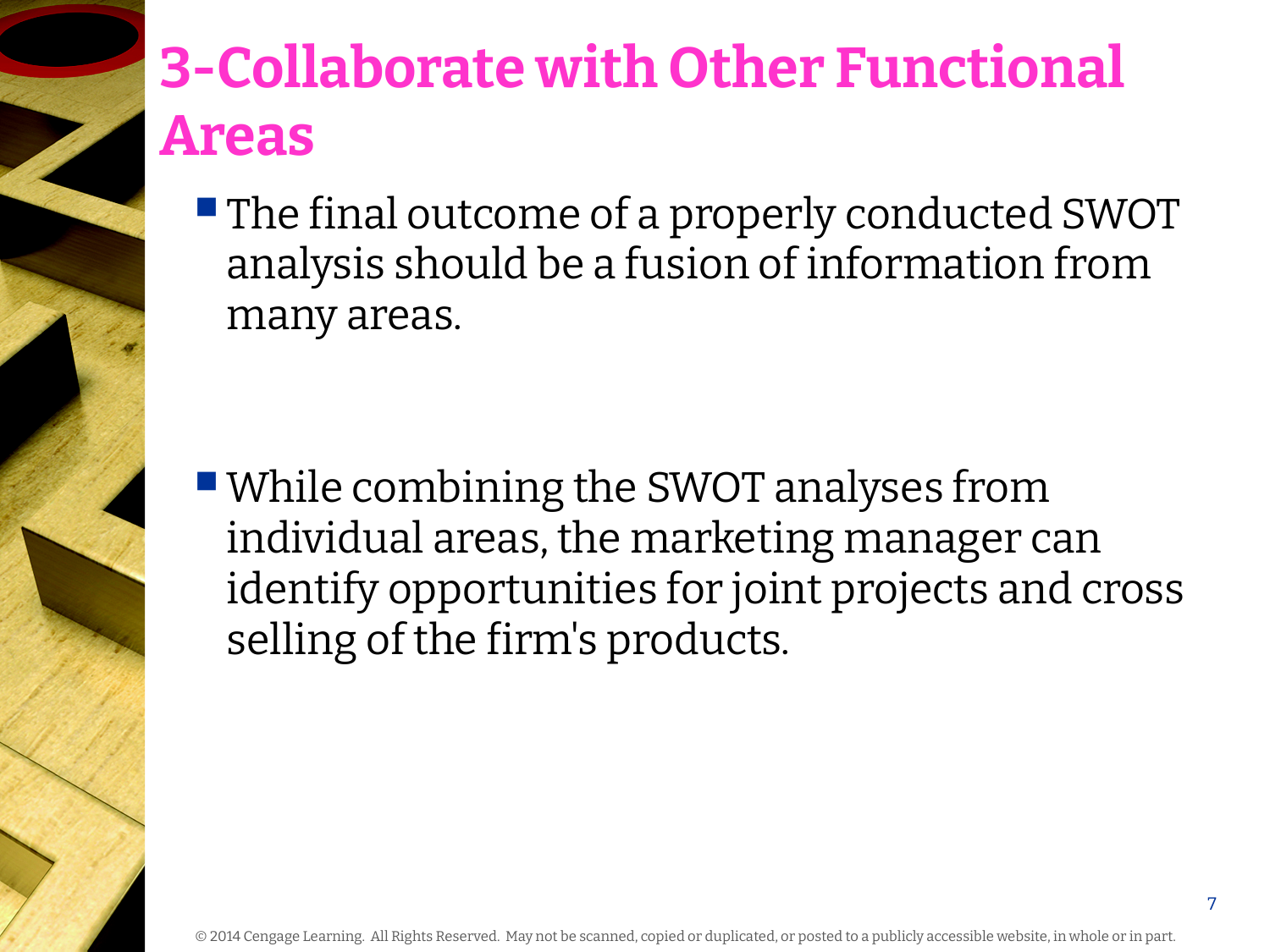

# 3-Collaborate with Other Functional Areas
The final outcome of a properly conducted SWOT analysis should be a fusion of information from many areas.

While combining the SWOT analyses from individual areas, the marketing manager can identify opportunities for joint projects and cross selling of the firm's products.

7